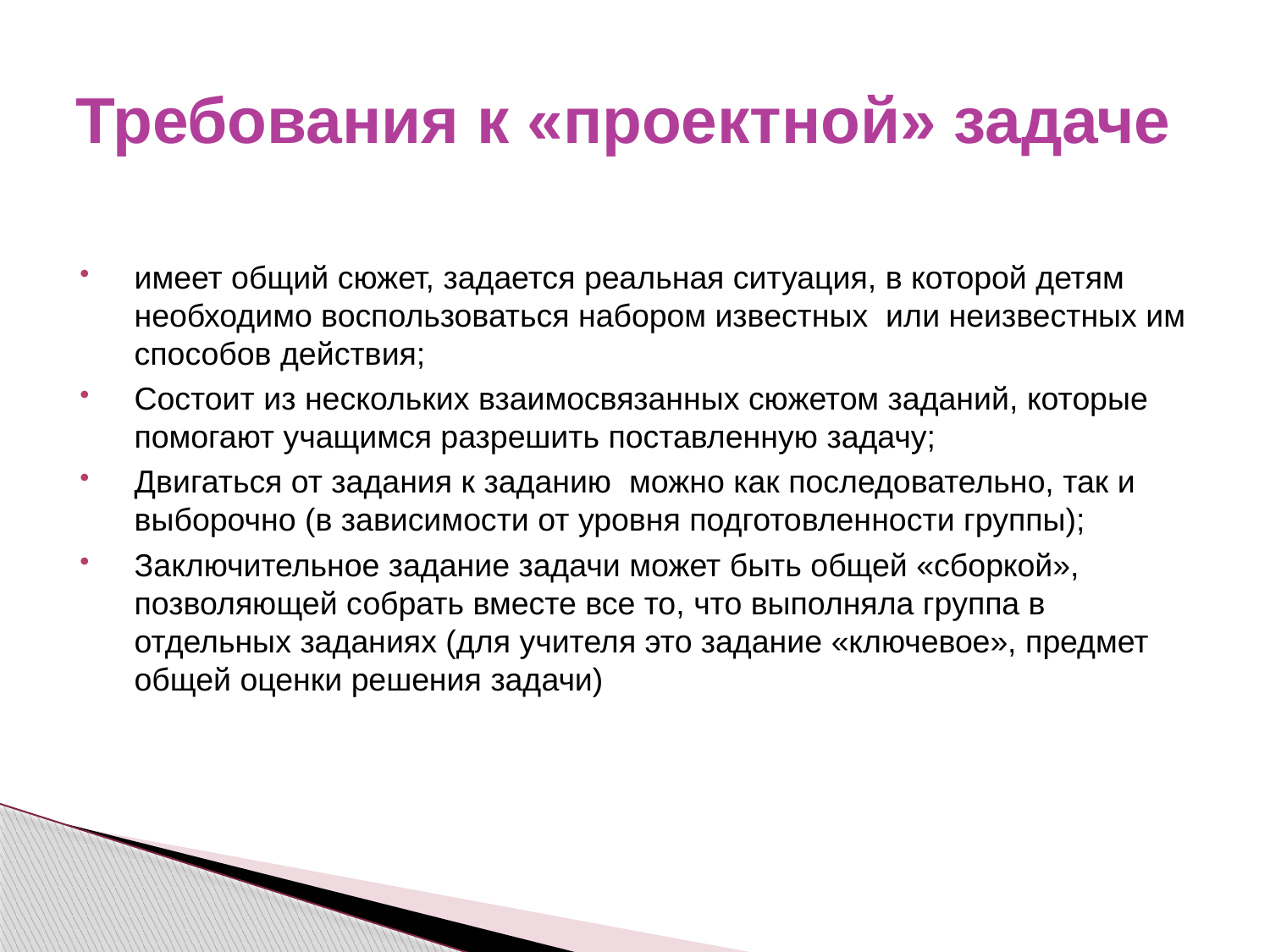

# Требования к «проектной» задаче

имеет общий сюжет, задается реальная ситуация, в которой детям необходимо воспользоваться набором известных  или неизвестных им способов действия;
Состоит из нескольких взаимосвязанных сюжетом заданий, которые помогают учащимся разрешить поставленную задачу;
Двигаться от задания к заданию  можно как последовательно, так и выборочно (в зависимости от уровня подготовленности группы);
Заключительное задание задачи может быть общей «сборкой», позволяющей собрать вместе все то, что выполняла группа в отдельных заданиях (для учителя это задание «ключевое», предмет общей оценки решения задачи)